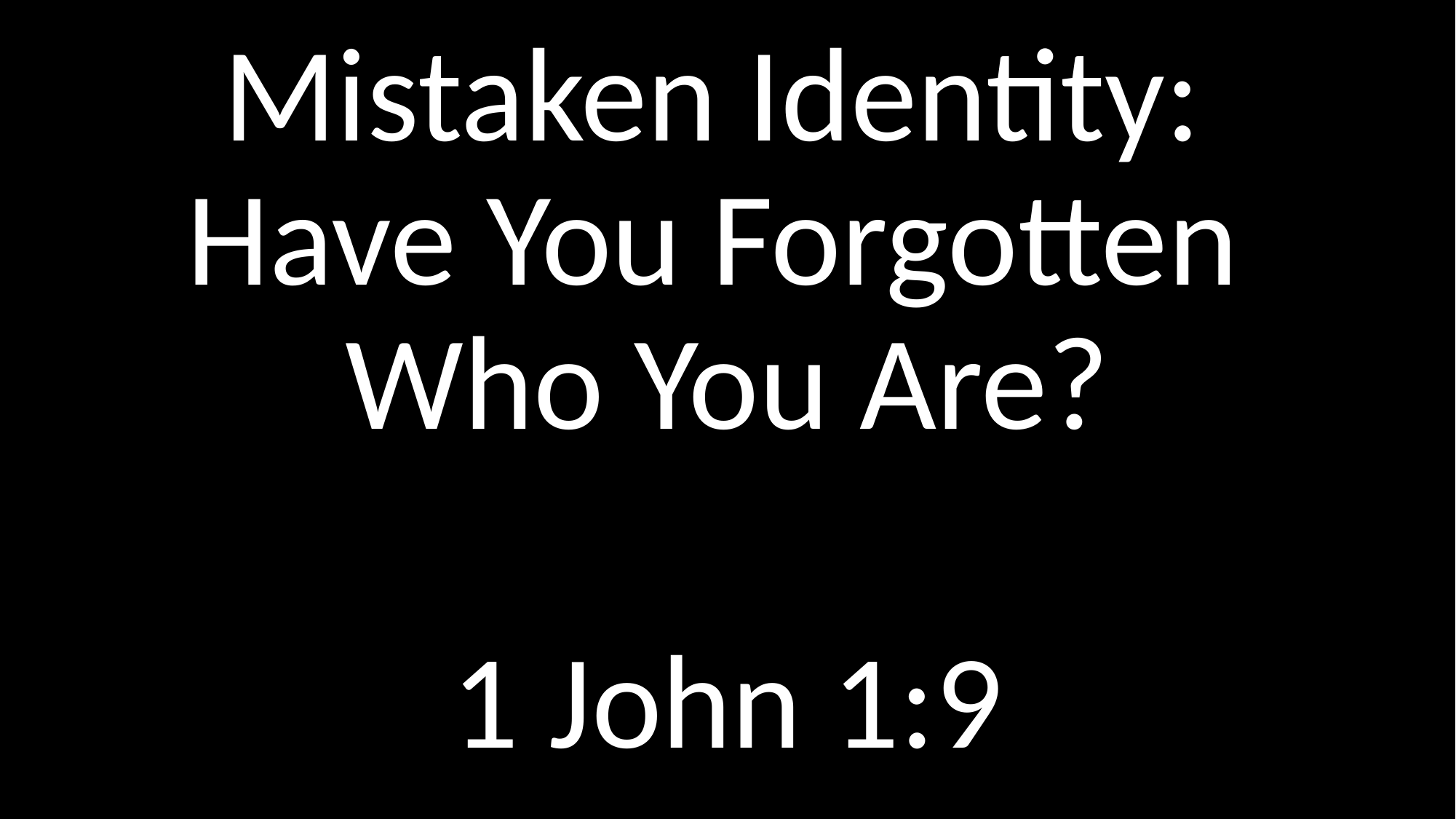

Mistaken Identity:
Have You Forgotten
Who You Are?

1 John 1:9